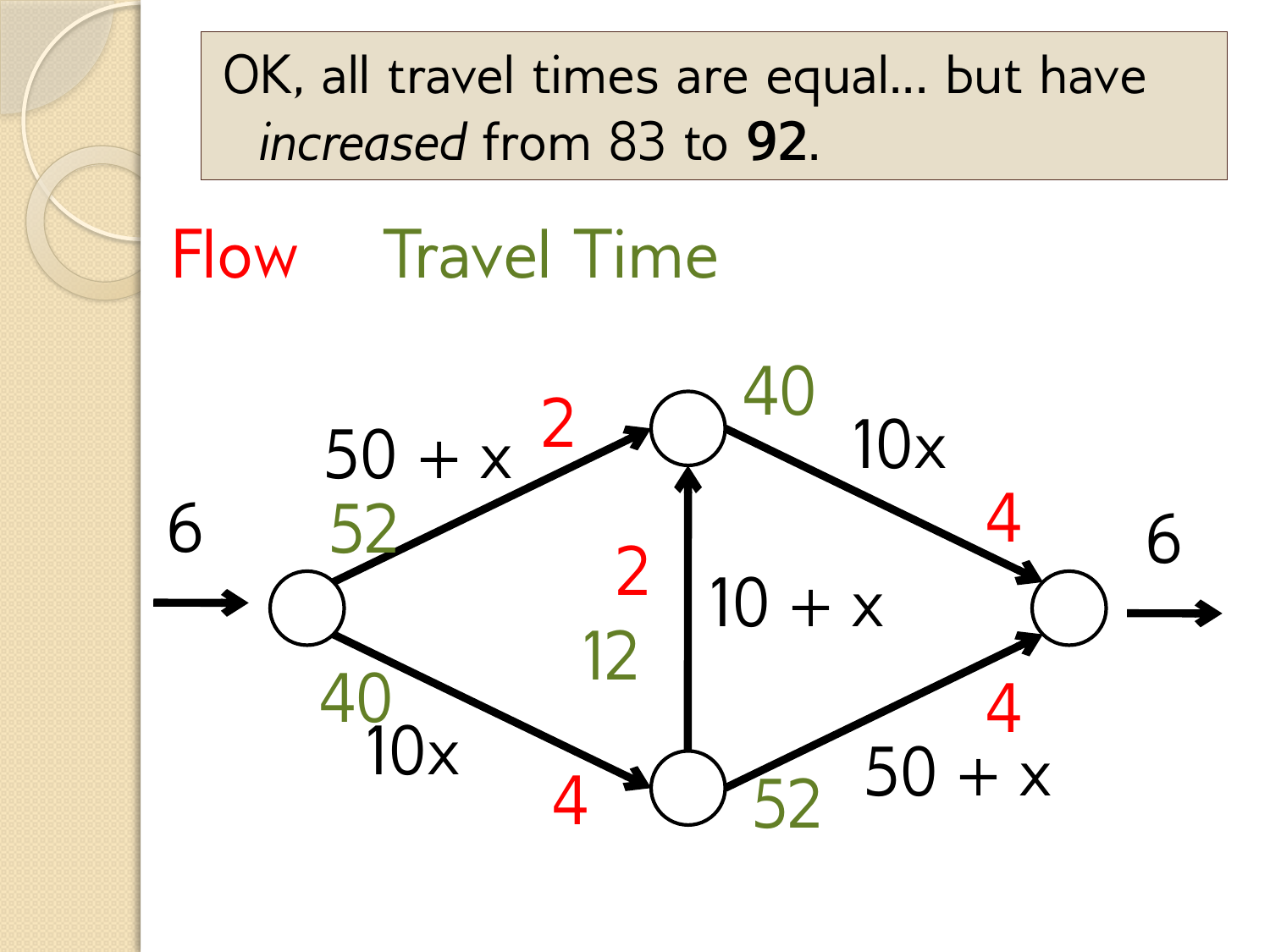

OK, all travel times are equal... but have increased from 83 to 92.
Flow
Travel Time
40
2

10x
50 + x
4
6
52
6
2
10 + x

12
40
4
10x
50 + x
4

52